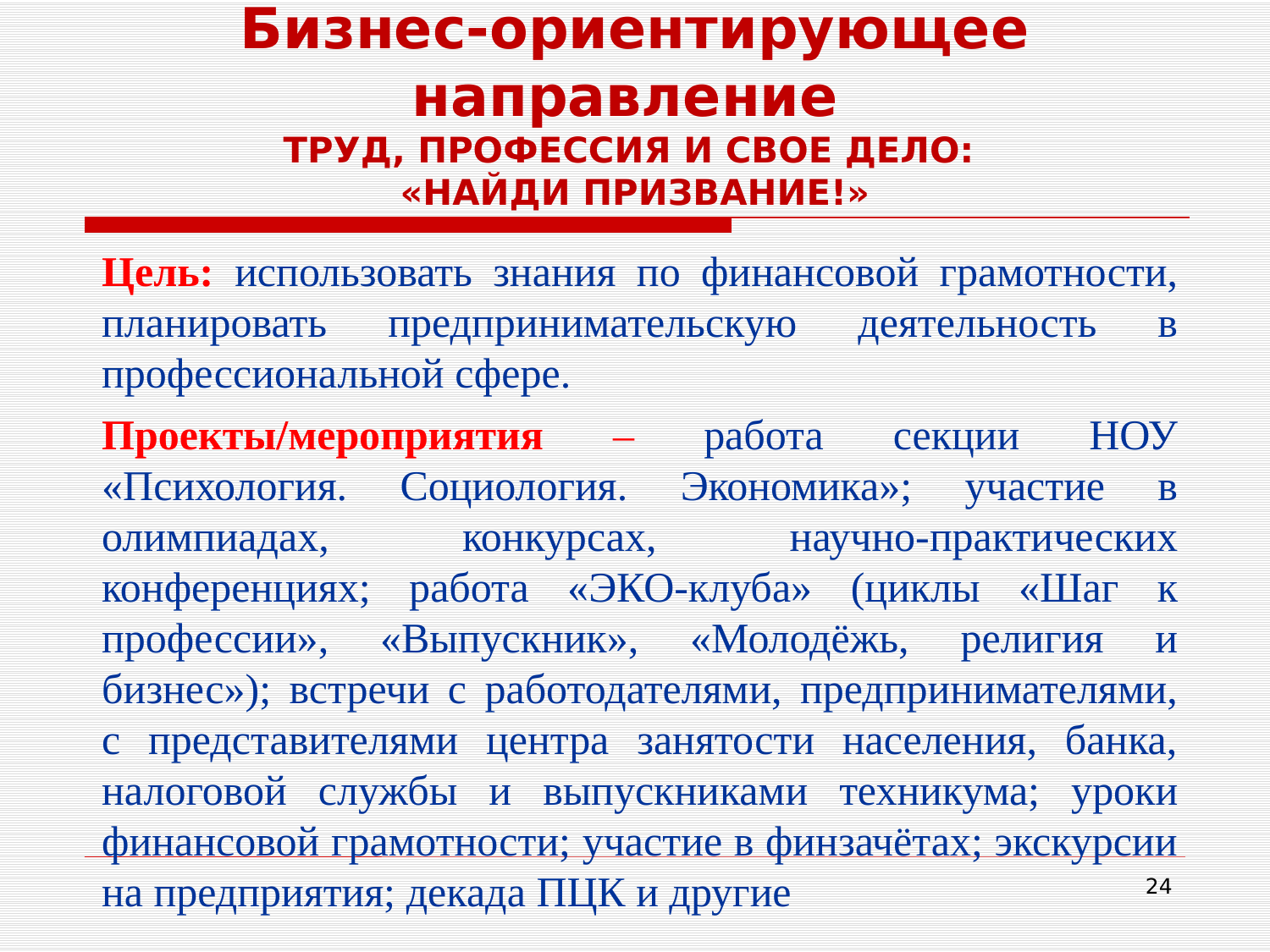

# Бизнес-ориентирующее направление ТРУД, ПРОФЕССИЯ И СВОЕ ДЕЛО: «НАЙДИ ПРИЗВАНИЕ!»
Цель: использовать знания по финансовой грамотности, планировать предпринимательскую деятельность в профессиональной сфере.
Проекты/мероприятия – работа секции НОУ «Психология. Социология. Экономика»; участие в олимпиадах, конкурсах, научно-практических конференциях; работа «ЭКО-клуба» (циклы «Шаг к профессии», «Выпускник», «Молодёжь, религия и бизнес»); встречи с работодателями, предпринимателями, с представителями центра занятости населения, банка, налоговой службы и выпускниками техникума; уроки финансовой грамотности; участие в финзачётах; экскурсии на предприятия; декада ПЦК и другие
24